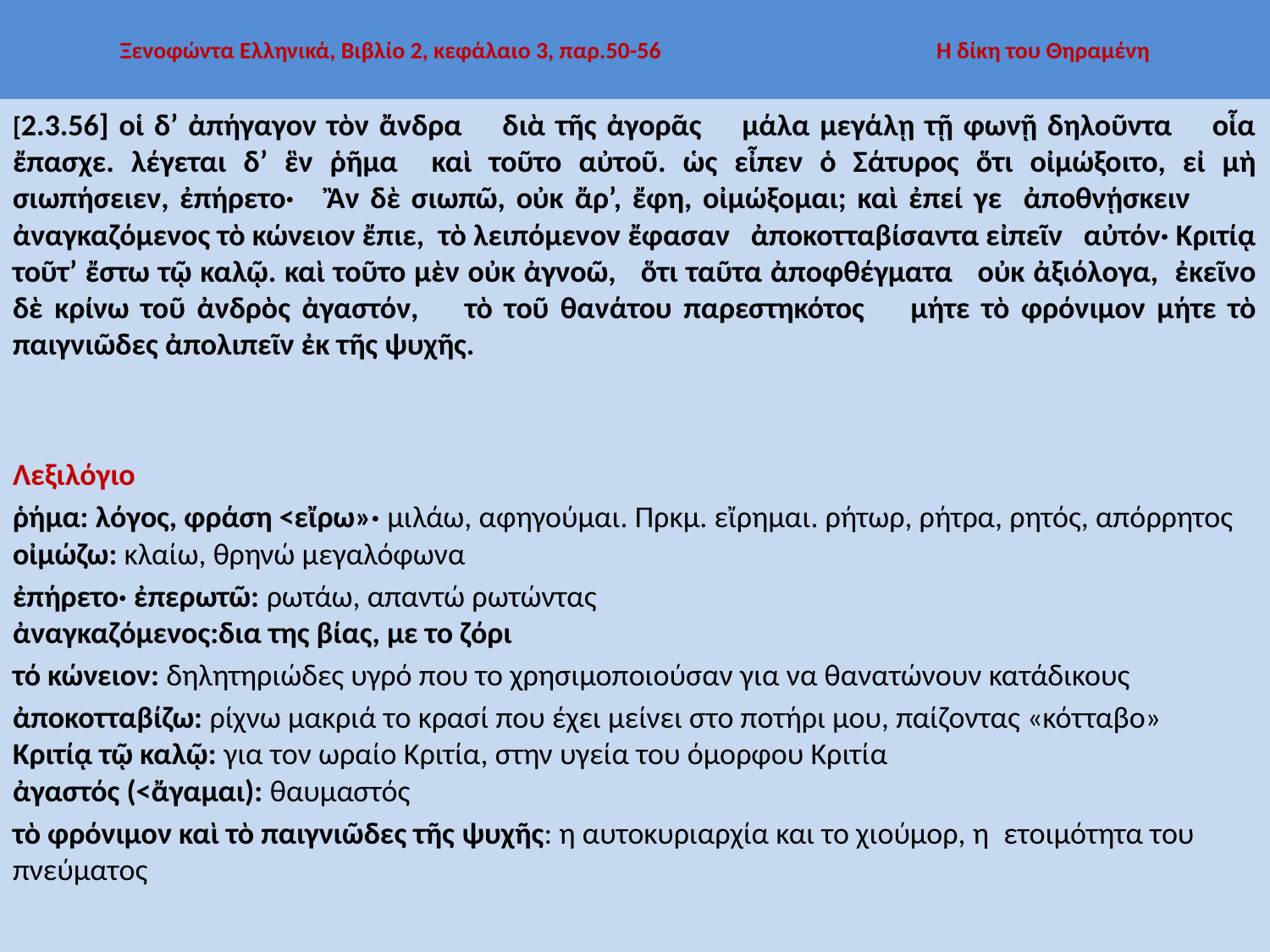

# Ξενοφώντα Ελληνικά, Βιβλίο 2, κεφάλαιο 3, παρ.50-56                                                    Η δίκη του Θηραμένη
[2.3.56] οἱ δ’ ἀπήγαγον τὸν ἄνδρα    διὰ τῆς ἀγορᾶς    μάλα μεγάλῃ τῇ φωνῇ δηλοῦντα    οἷα ἔπασχε. λέγεται δ’ ἓν ῥῆμα  καὶ τοῦτο αὐτοῦ. ὡς εἶπεν ὁ Σάτυρος ὅτι οἰμώξοιτο, εἰ μὴ σιωπήσειεν, ἐπήρετο·   Ἂν δὲ σιωπῶ, οὐκ ἄρ’, ἔφη, οἰμώξομαι; καὶ ἐπεί γε  ἀποθνῄσκειν       ἀναγκαζόμενος τὸ κώνειον ἔπιε,  τὸ λειπόμενον ἔφασαν   ἀποκοτταβίσαντα εἰπεῖν   αὐτόν· Κριτίᾳ τοῦτ’ ἔστω τῷ καλῷ. καὶ τοῦτο μὲν οὐκ ἀγνοῶ,   ὅτι ταῦτα ἀποφθέγματα   οὐκ ἀξιόλογα,  ἐκεῖνο δὲ κρίνω τοῦ ἀνδρὸς ἀγαστόν,    τὸ τοῦ θανάτου παρεστηκότος    μήτε τὸ φρόνιμον μήτε τὸ παιγνιῶδες ἀπολιπεῖν ἐκ τῆς ψυχῆς.

Λεξιλόγιο
ῥήμα: λόγος, φράση <εἴρω»· μιλάω, αφηγούμαι. Πρκμ. εἴρημαι. ρήτωρ, ρήτρα, ρητός, απόρρητος
οἰμώζω: κλαίω, θρηνώ μεγαλόφωνα
ἐπήρετο· ἐπερωτῶ: ρωτάω, απαντώ ρωτώντας
ἀναγκαζόμενος:δια της βίας, με το ζόρι
τό κώνειον: δηλητηριώδες υγρό που το χρησιμοποιούσαν για να θανατώνουν κατάδικους
ἀποκοτταβίζω: ρίχνω μακριά το κρασί που έχει μείνει στο ποτήρι μου, παίζοντας «κότταβο»
Κριτίᾳ τῷ καλῷ: για τον ωραίο Κριτία, στην υγεία του όμορφου Κριτία
ἀγαστός (<ἄγαμαι): θαυμαστός
τὸ φρόνιμον καὶ τὸ παιγνιῶδες τῆς ψυχῆς: η αυτοκυριαρχία και το χιούμορ, η  ετοιμότητα του πνεύματος